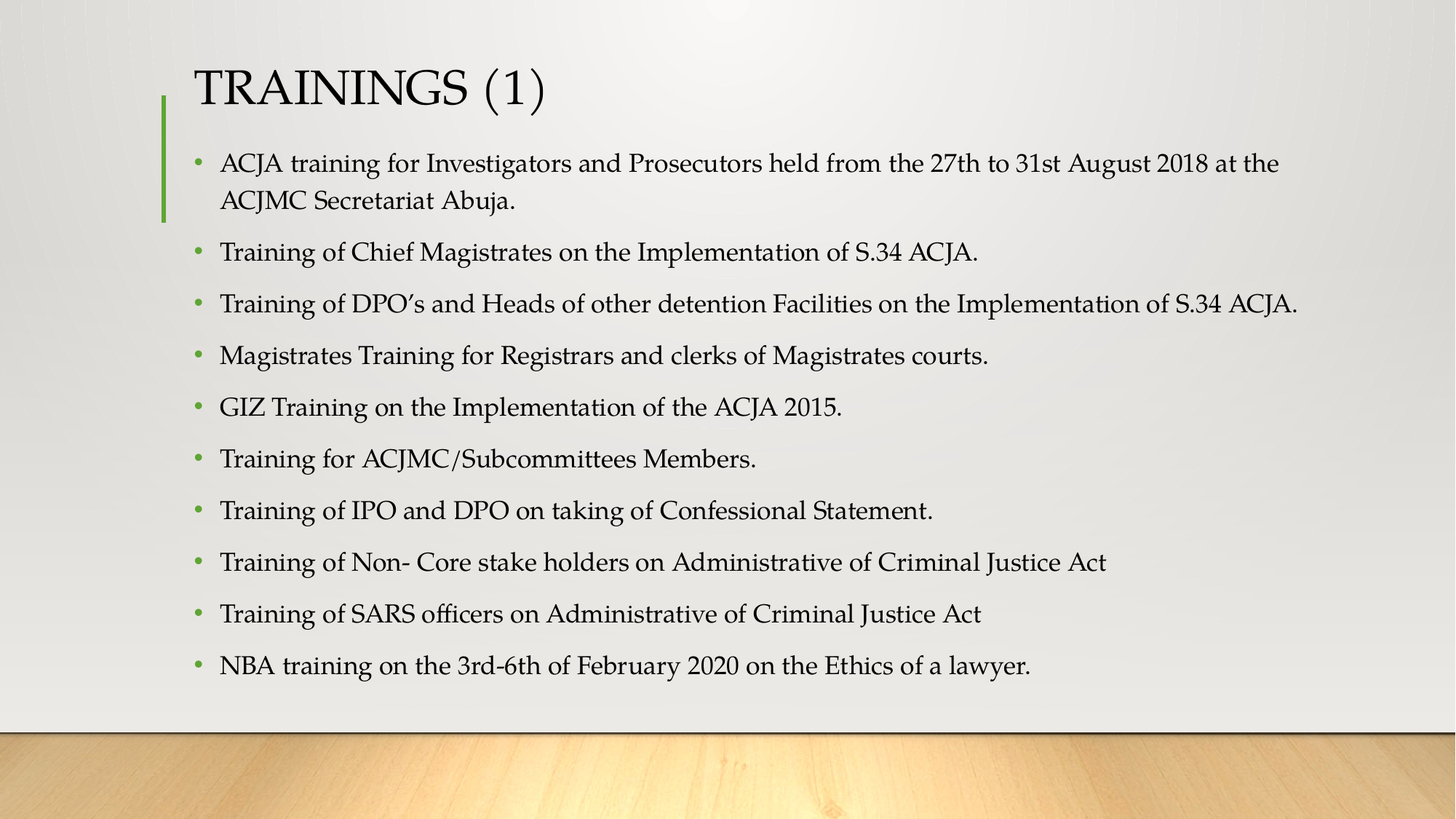

# TRAININGS (1)
ACJA training for Investigators and Prosecutors held from the 27th to 31st August 2018 at the ACJMC Secretariat Abuja.
Training of Chief Magistrates on the Implementation of S.34 ACJA.
Training of DPO’s and Heads of other detention Facilities on the Implementation of S.34 ACJA.
Magistrates Training for Registrars and clerks of Magistrates courts.
GIZ Training on the Implementation of the ACJA 2015.
Training for ACJMC/Subcommittees Members.
Training of IPO and DPO on taking of Confessional Statement.
Training of Non- Core stake holders on Administrative of Criminal Justice Act
Training of SARS officers on Administrative of Criminal Justice Act
NBA training on the 3rd-6th of February 2020 on the Ethics of a lawyer.